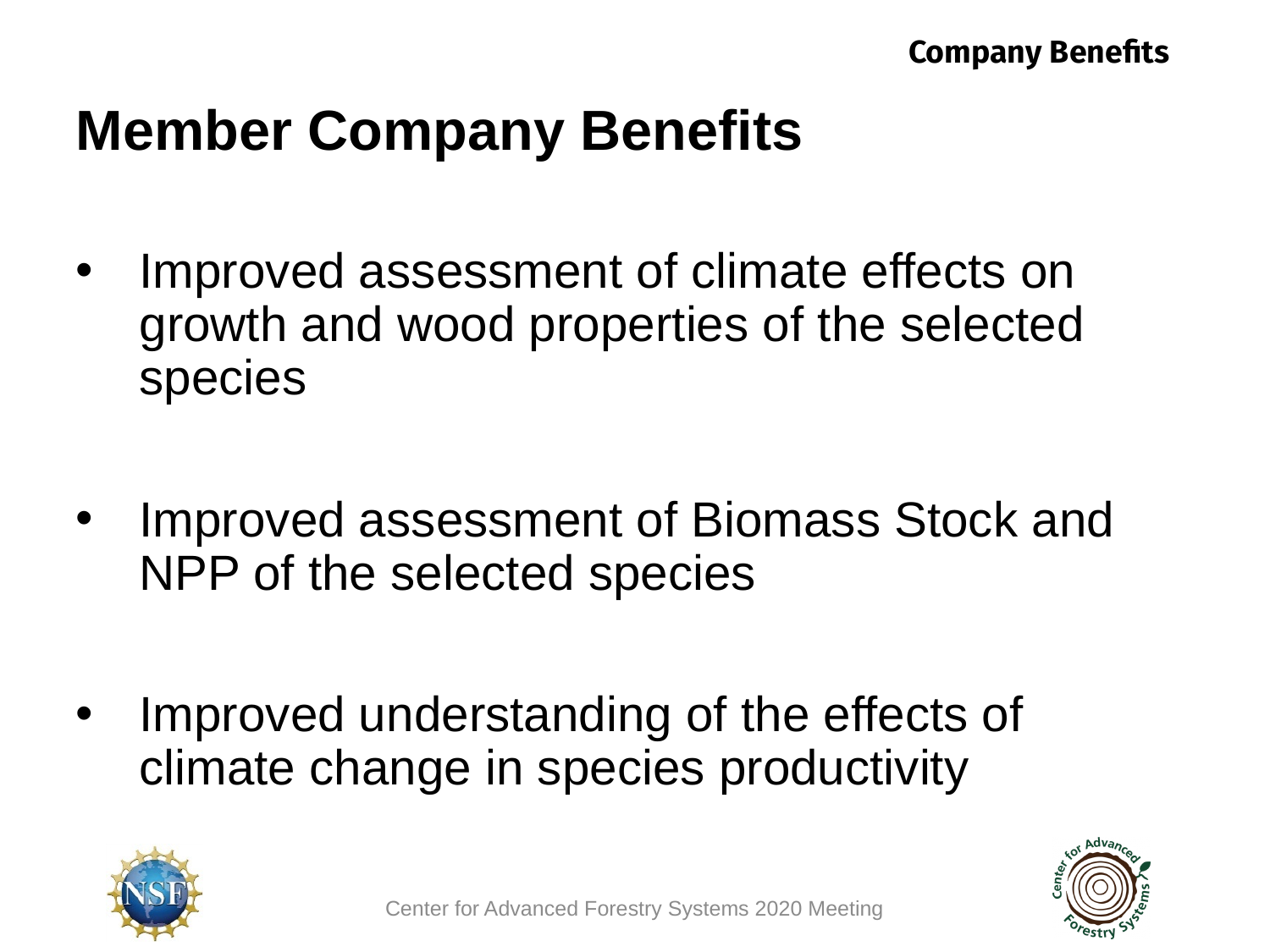

Company Benefits

Member Company Benefits

Improved assessment of climate effects on growth and wood properties of the selected species

Improved assessment of Biomass Stock and NPP of the selected species

Improved understanding of the effects of climate change in species productivity
Center for Advanced Forestry Systems 2020 Meeting